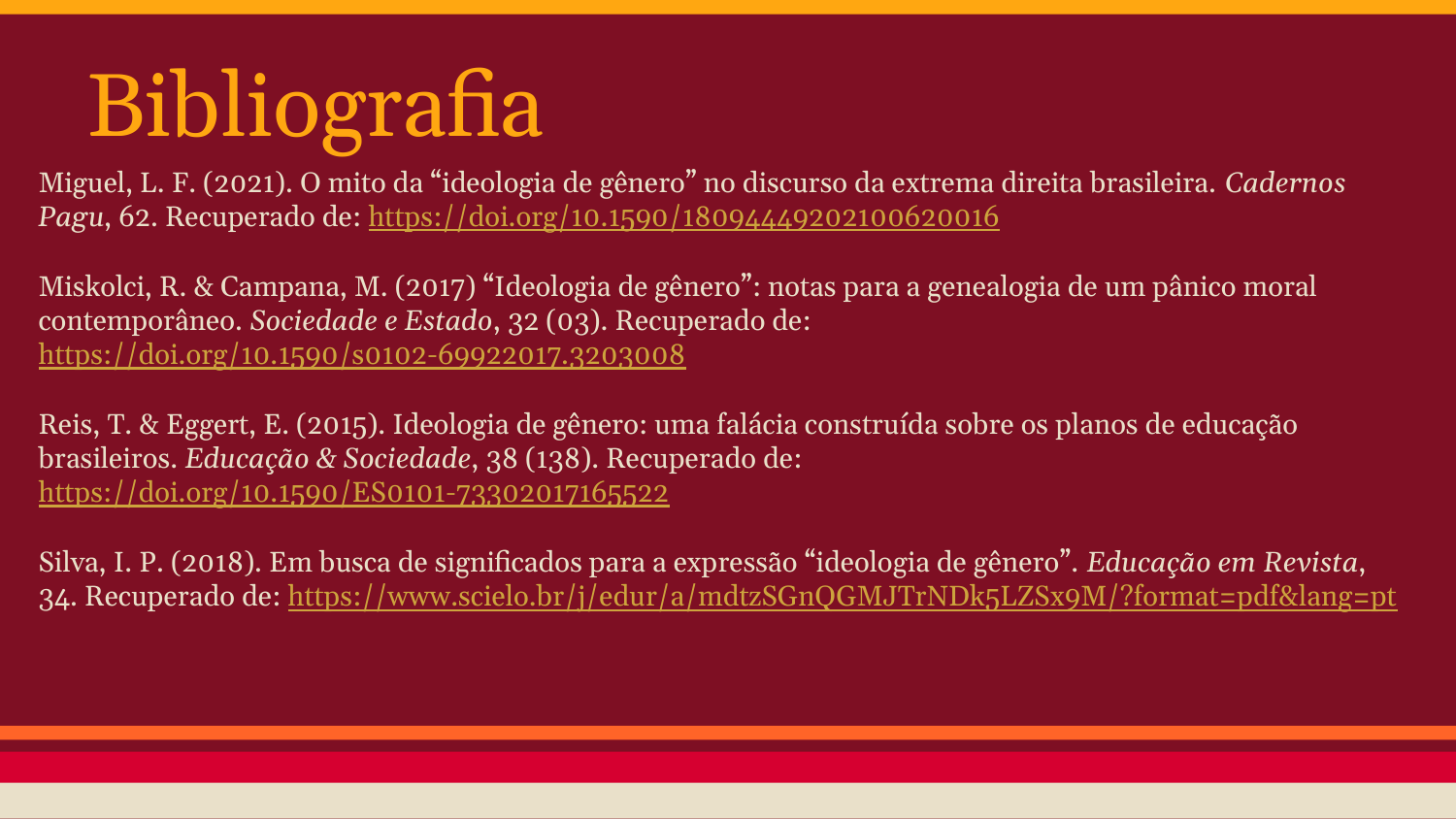

# Bibliografia
Miguel, L. F. (2021). O mito da “ideologia de gênero” no discurso da extrema direita brasileira. Cadernos Pagu, 62. Recuperado de: https://doi.org/10.1590/18094449202100620016

Miskolci, R. & Campana, M. (2017) “Ideologia de gênero”: notas para a genealogia de um pânico moral contemporâneo. Sociedade e Estado, 32 (03). Recuperado de: https://doi.org/10.1590/s0102-69922017.3203008

Reis, T. & Eggert, E. (2015). Ideologia de gênero: uma falácia construída sobre os planos de educação brasileiros. Educação & Sociedade, 38 (138). Recuperado de: https://doi.org/10.1590/ES0101-73302017165522

Silva, I. P. (2018). Em busca de significados para a expressão “ideologia de gênero”. Educação em Revista, 34. Recuperado de: https://www.scielo.br/j/edur/a/mdtzSGnQGMJTrNDk5LZSx9M/?format=pdf&lang=pt